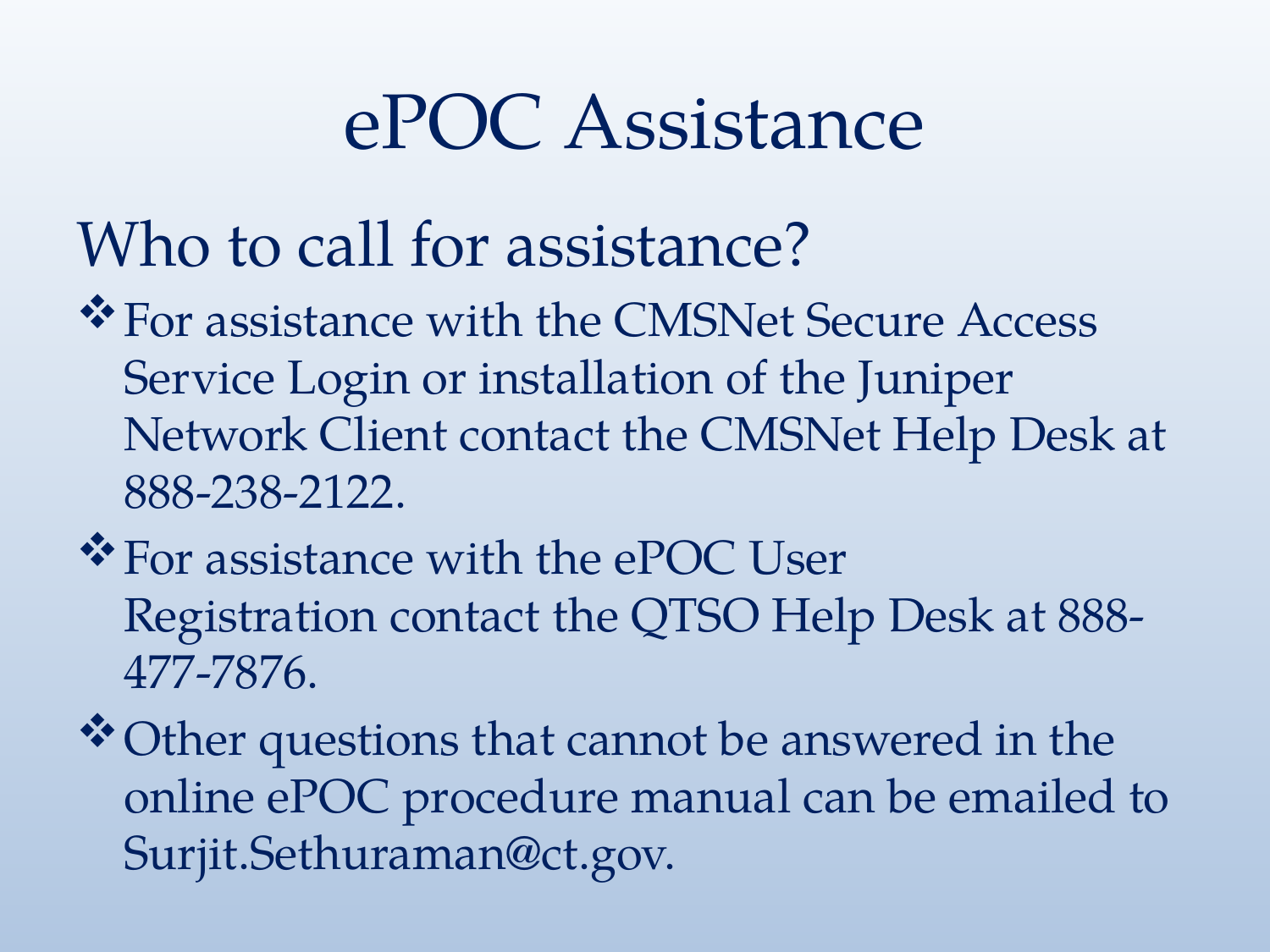

# ePOC Assistance
Who to call for assistance?
For assistance with the CMSNet Secure Access Service Login or installation of the Juniper Network Client contact the CMSNet Help Desk at 888-238-2122.
For assistance with the ePOC User Registration contact the QTSO Help Desk at 888-477-7876.
Other questions that cannot be answered in the online ePOC procedure manual can be emailed to Surjit.Sethuraman@ct.gov.